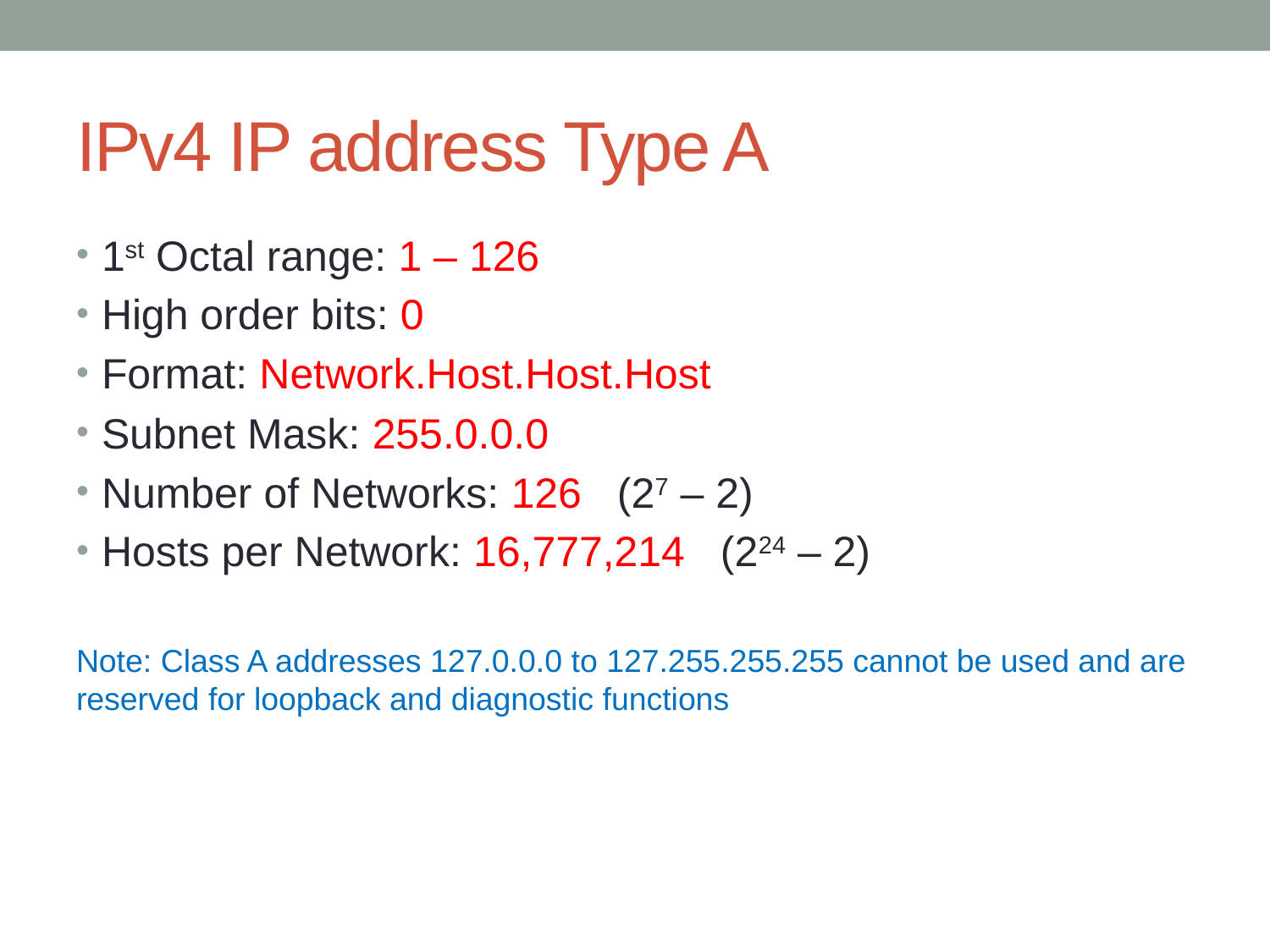

# IPv4 IP address Type A
1st Octal range: 1 – 126
High order bits: 0
Format: Network.Host.Host.Host
Subnet Mask: 255.0.0.0
Number of Networks: 126   (27 – 2)
Hosts per Network: 16,777,214   (224 – 2)

Note: Class A addresses 127.0.0.0 to 127.255.255.255 cannot be used and are reserved for loopback and diagnostic functions